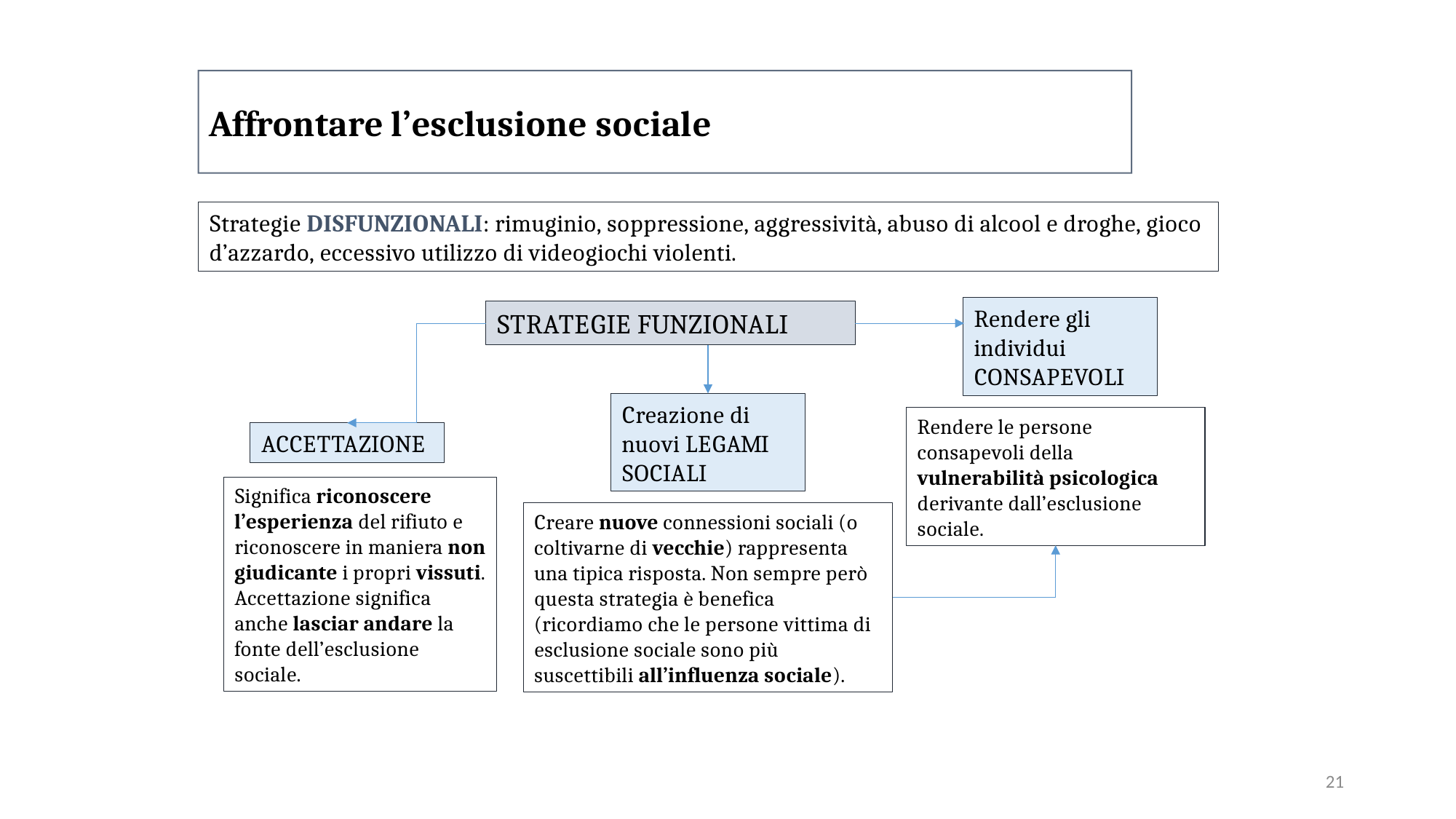

Affrontare l’esclusione sociale
Strategie DISFUNZIONALI: rimuginio, soppressione, aggressività, abuso di alcool e droghe, gioco d’azzardo, eccessivo utilizzo di videogiochi violenti.
Rendere gli individui CONSAPEVOLI
Creazione di nuovi LEGAMI SOCIALI
ACCETTAZIONE
STRATEGIE FUNZIONALI
Rendere le persone consapevoli della vulnerabilità psicologica derivante dall’esclusione sociale.
Significa riconoscere l’esperienza del rifiuto e riconoscere in maniera non giudicante i propri vissuti. Accettazione significa anche lasciar andare la fonte dell’esclusione sociale.
Creare nuove connessioni sociali (o coltivarne di vecchie) rappresenta una tipica risposta. Non sempre però questa strategia è benefica (ricordiamo che le persone vittima di esclusione sociale sono più suscettibili all’influenza sociale).
21